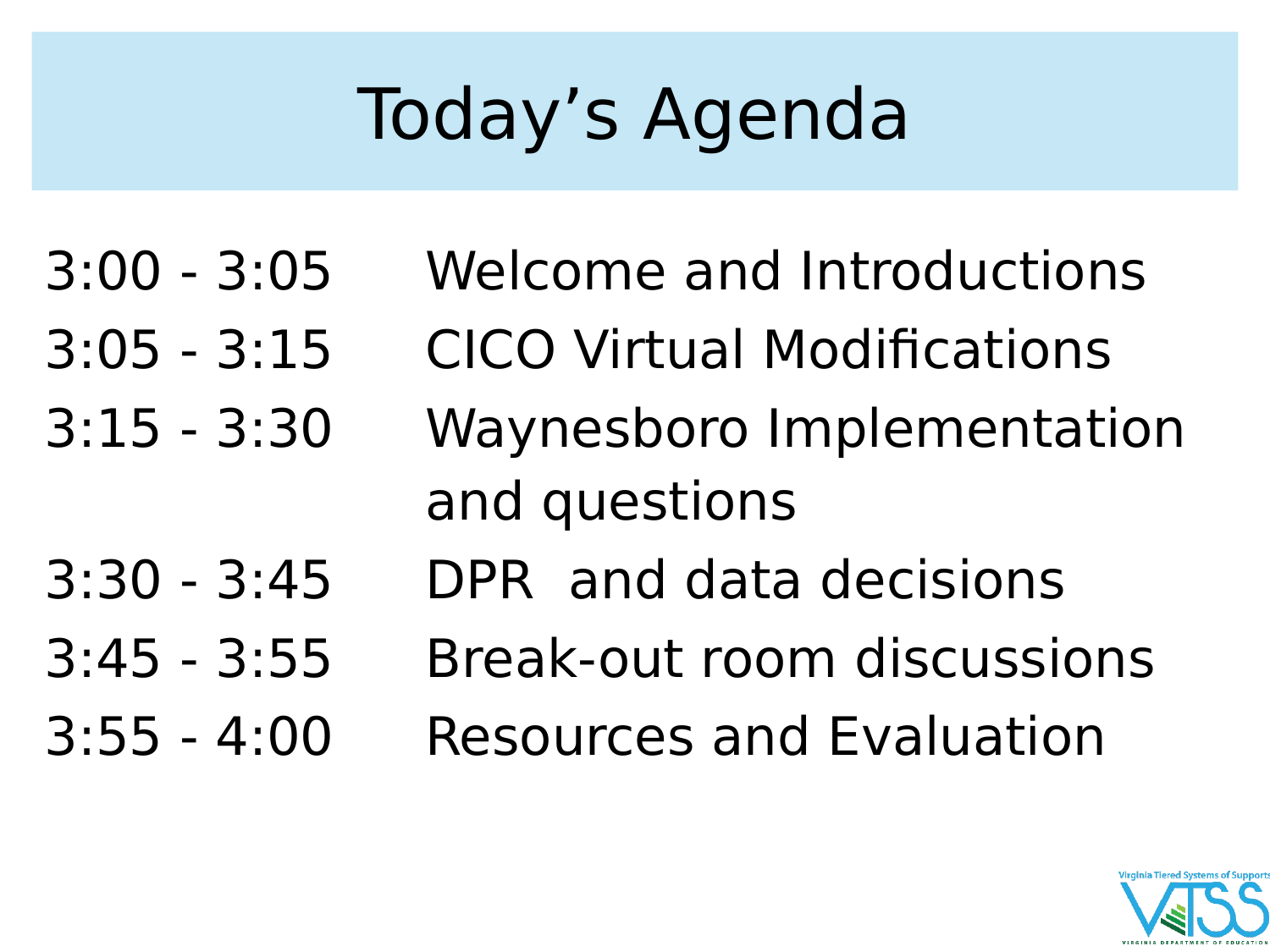

# Today’s Agenda
3:00 - 3:05 	Welcome and Introductions
3:05 - 3:15 	CICO Virtual Modifications
3:15 - 3:30	Waynesboro Implementation 			and questions
3:30 - 3:45	DPR  and data decisions
3:45 - 3:55	Break-out room discussions
3:55 - 4:00	Resources and Evaluation